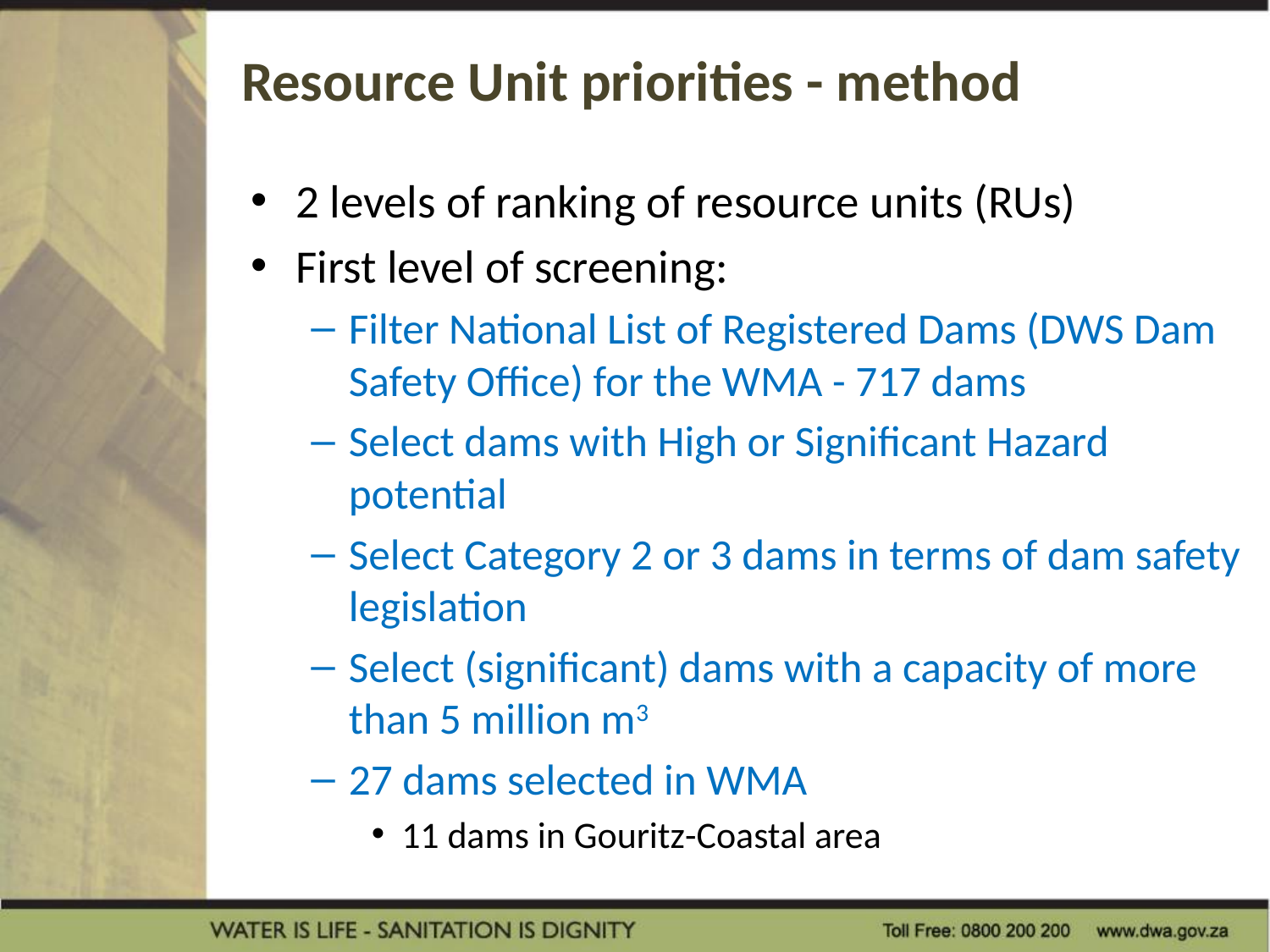

# Resource Unit priorities - method
2 levels of ranking of resource units (RUs)
First level of screening:
Filter National List of Registered Dams (DWS Dam Safety Office) for the WMA - 717 dams
Select dams with High or Significant Hazard potential
Select Category 2 or 3 dams in terms of dam safety legislation
Select (significant) dams with a capacity of more than 5 million m3
27 dams selected in WMA
11 dams in Gouritz-Coastal area